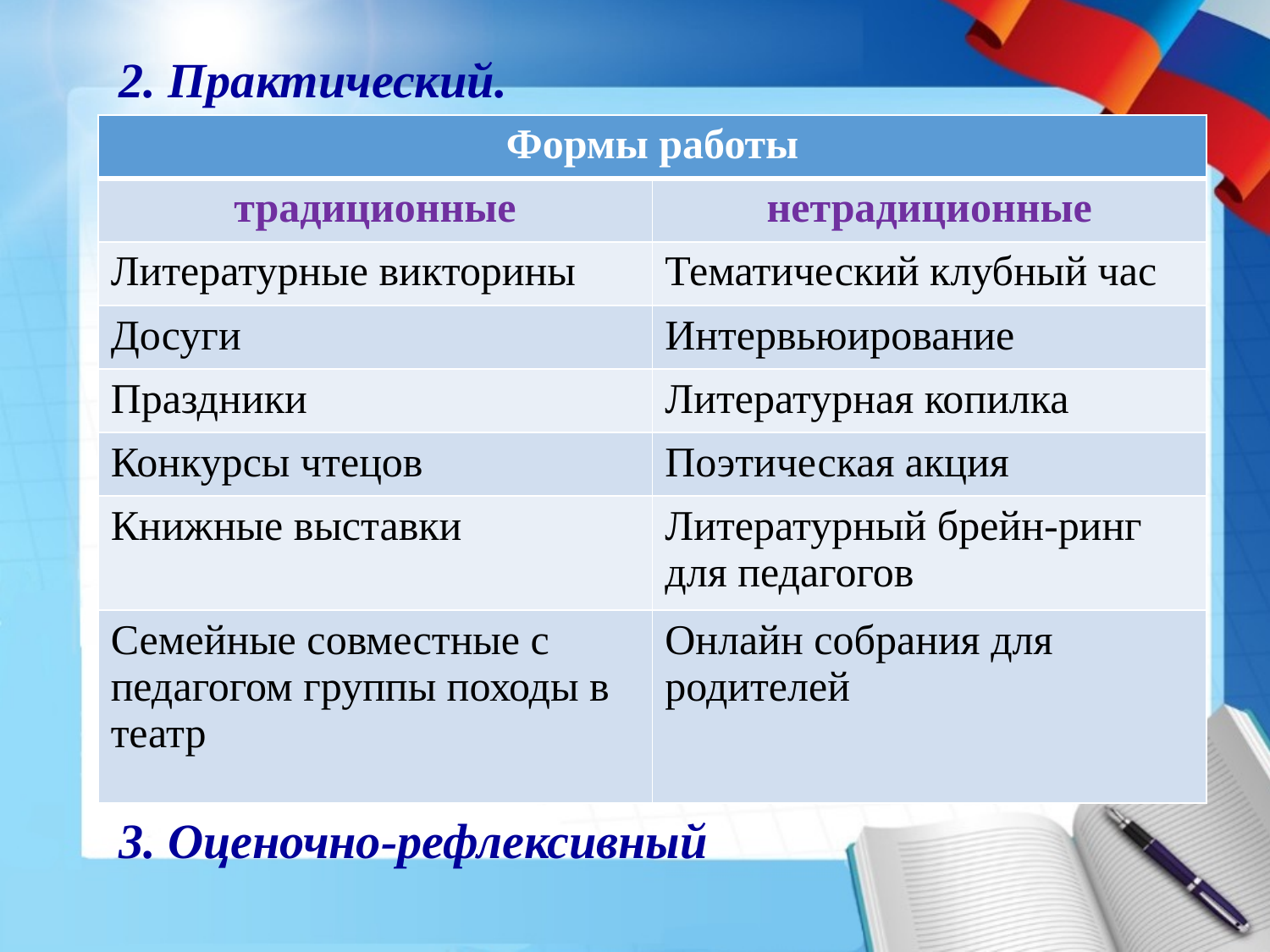

2. Практический.
| Формы работы |  |
| --- | --- |
| традиционные | нетрадиционные |
| Литературные викторины | Тематический клубный час |
| Досуги | Интервьюирование |
| Праздники | Литературная копилка |
| Конкурсы чтецов | Поэтическая акция |
| Книжные выставки | Литературный брейн-ринг для педагогов |
| Семейные совместные с педагогом группы походы в театр | Онлайн собрания для родителей |
 3. Оценочно-рефлексивный